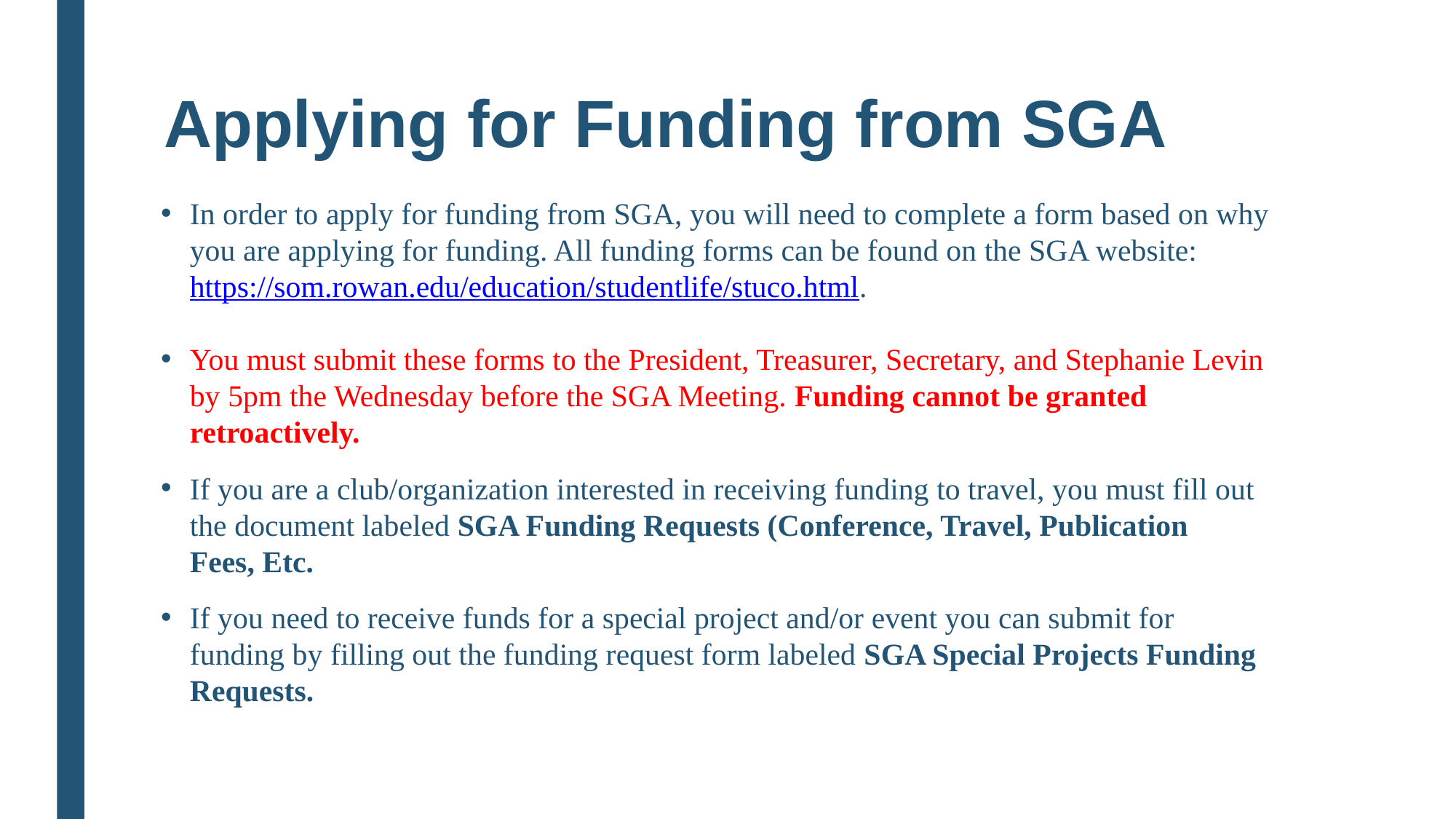

# Applying for Funding from SGA
In order to apply for funding from SGA, you will need to complete a form based on why you are applying for funding. All funding forms can be found on the SGA website: https://som.rowan.edu/education/studentlife/stuco.html.

You must submit these forms to the President, Treasurer, Secretary, and Stephanie Levin by 5pm the Wednesday before the SGA Meeting. Funding cannot be granted retroactively.
If you are a club/organization interested in receiving funding to travel, you must fill out the document labeled SGA Funding Requests (Conference, Travel, Publication Fees, Etc.
If you need to receive funds for a special project and/or event you can submit for funding by filling out the funding request form labeled SGA Special Projects Funding Requests.